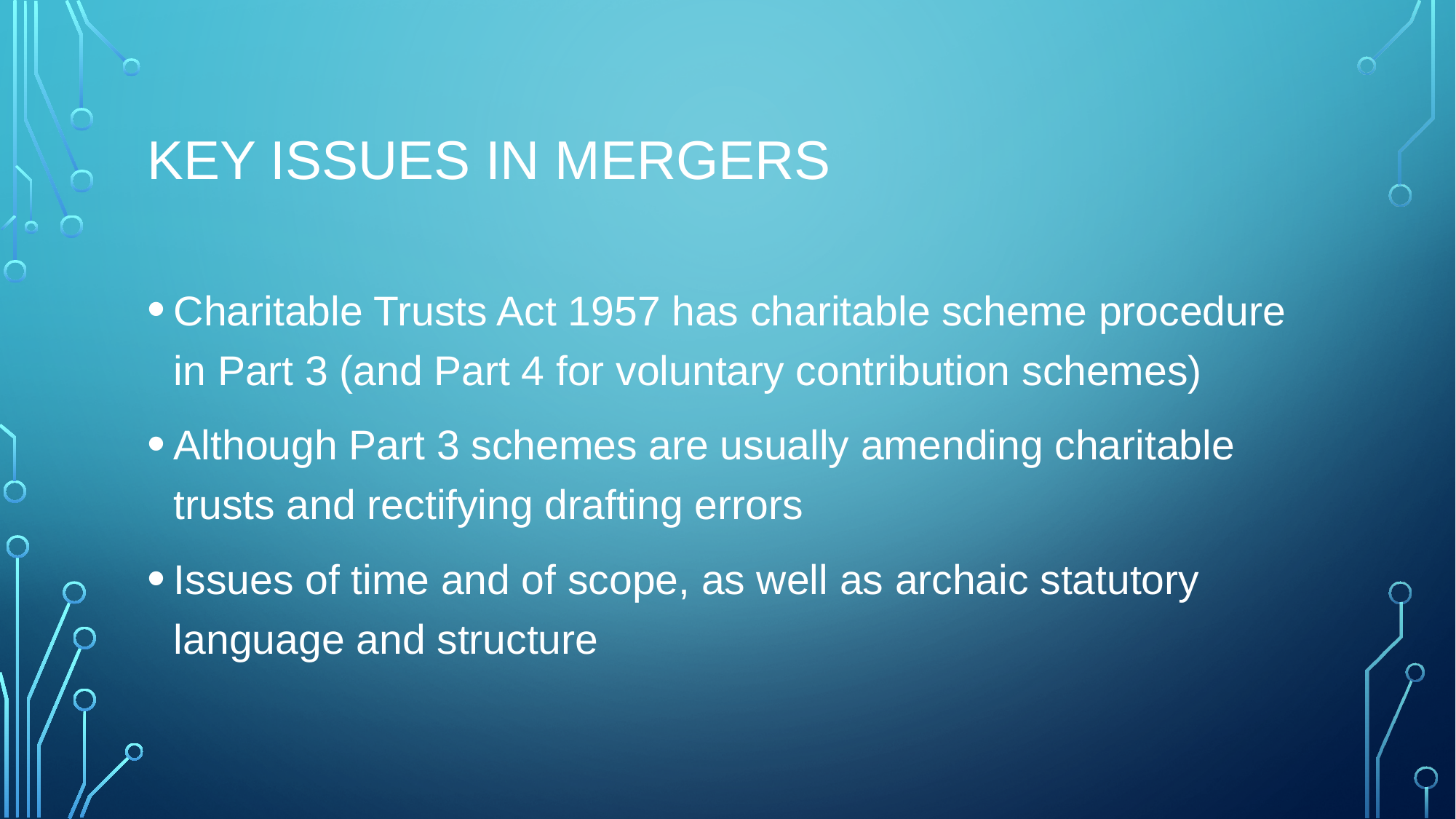

# Key issues in mergers
Charitable Trusts Act 1957 has charitable scheme procedure in Part 3 (and Part 4 for voluntary contribution schemes)
Although Part 3 schemes are usually amending charitable trusts and rectifying drafting errors
Issues of time and of scope, as well as archaic statutory language and structure